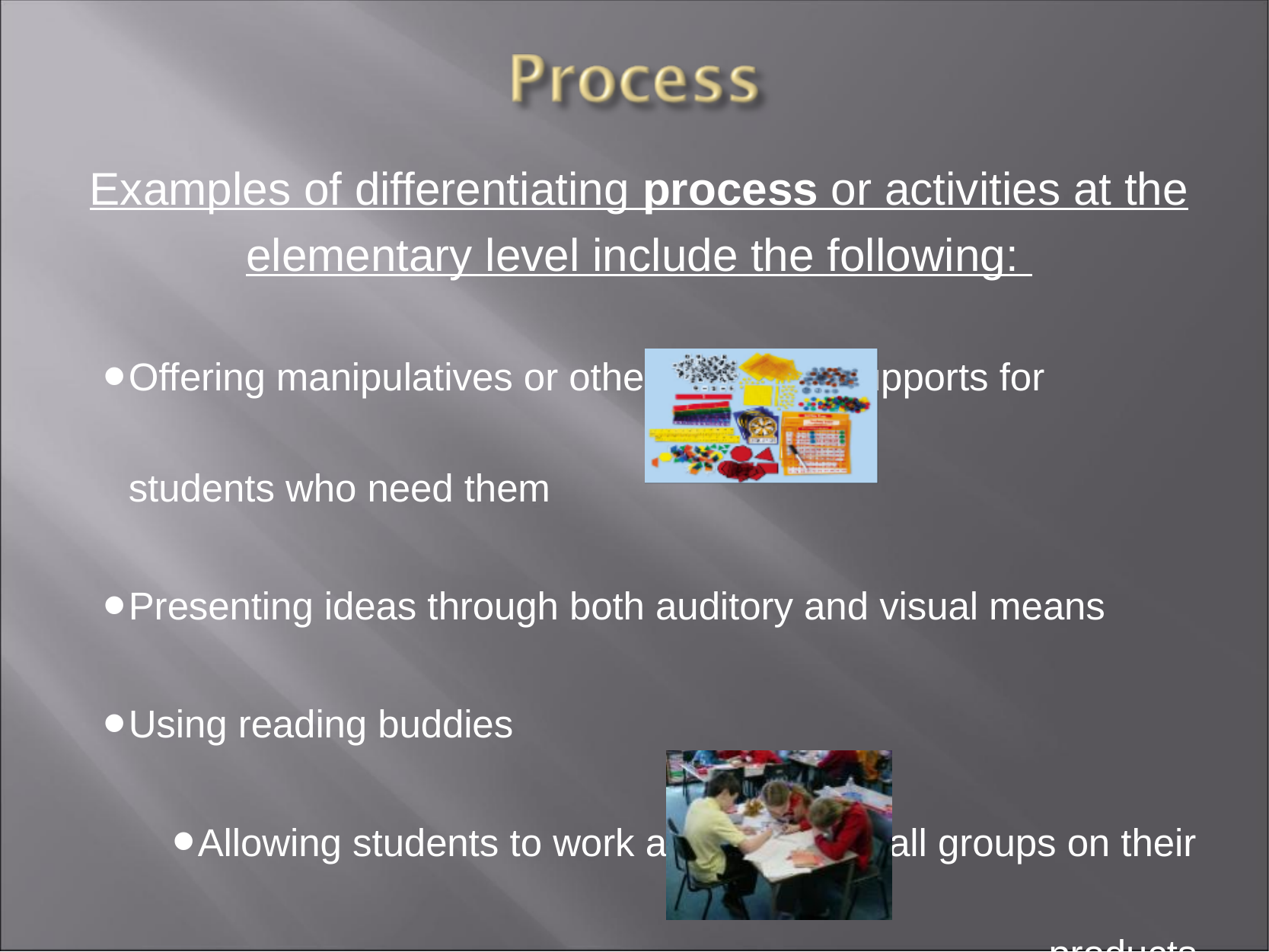

Examples of differentiating process or activities at the elementary level include the following:
Offering manipulatives or other hands-on supports for students who need them
Presenting ideas through both auditory and visual means
Using reading buddies
Allowing students to work alone or in small groups on their products